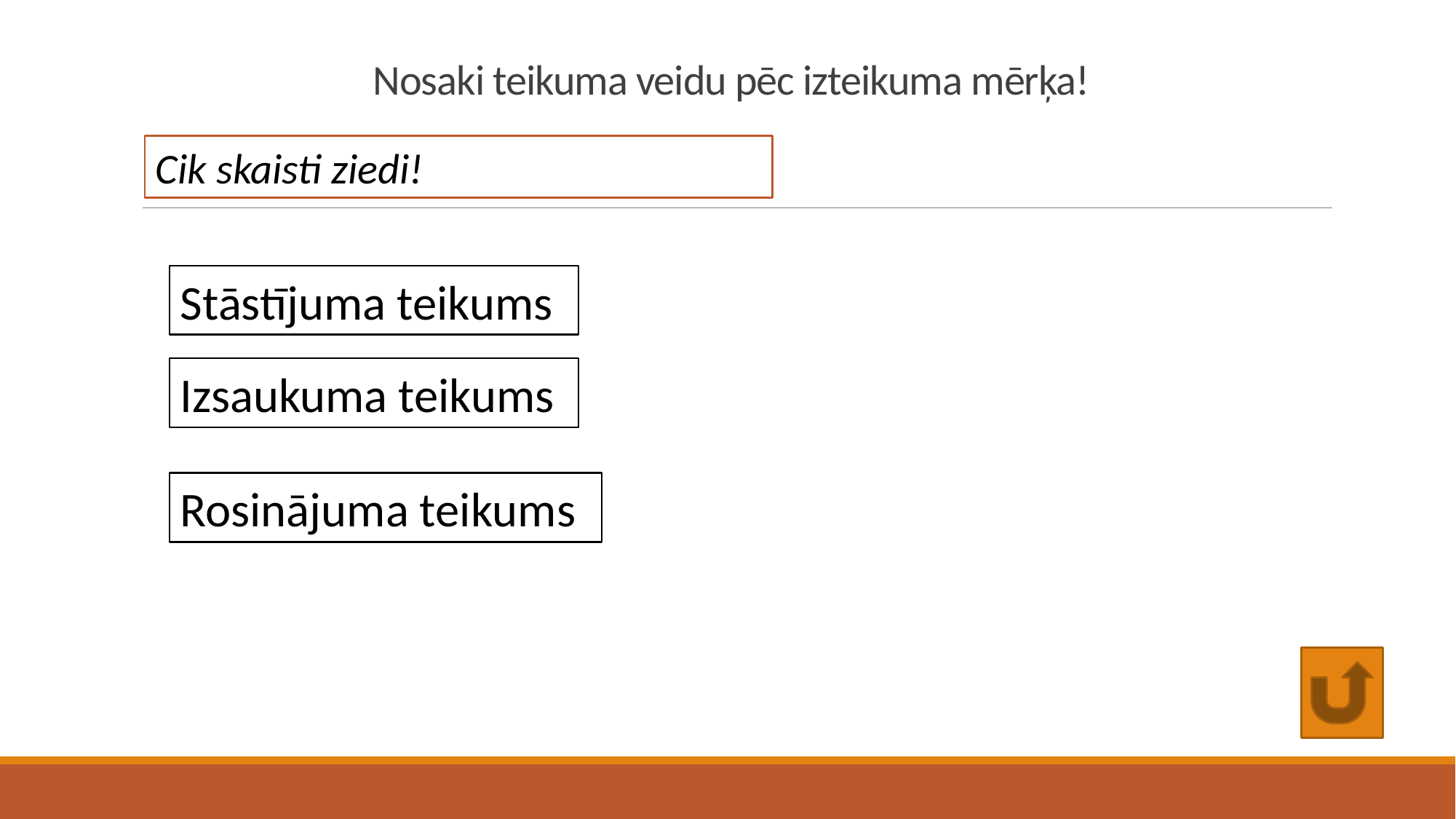

# Nosaki teikuma veidu pēc izteikuma mērķa!
Cik skaisti ziedi!
Stāstījuma teikums
Izsaukuma teikums
Rosinājuma teikums